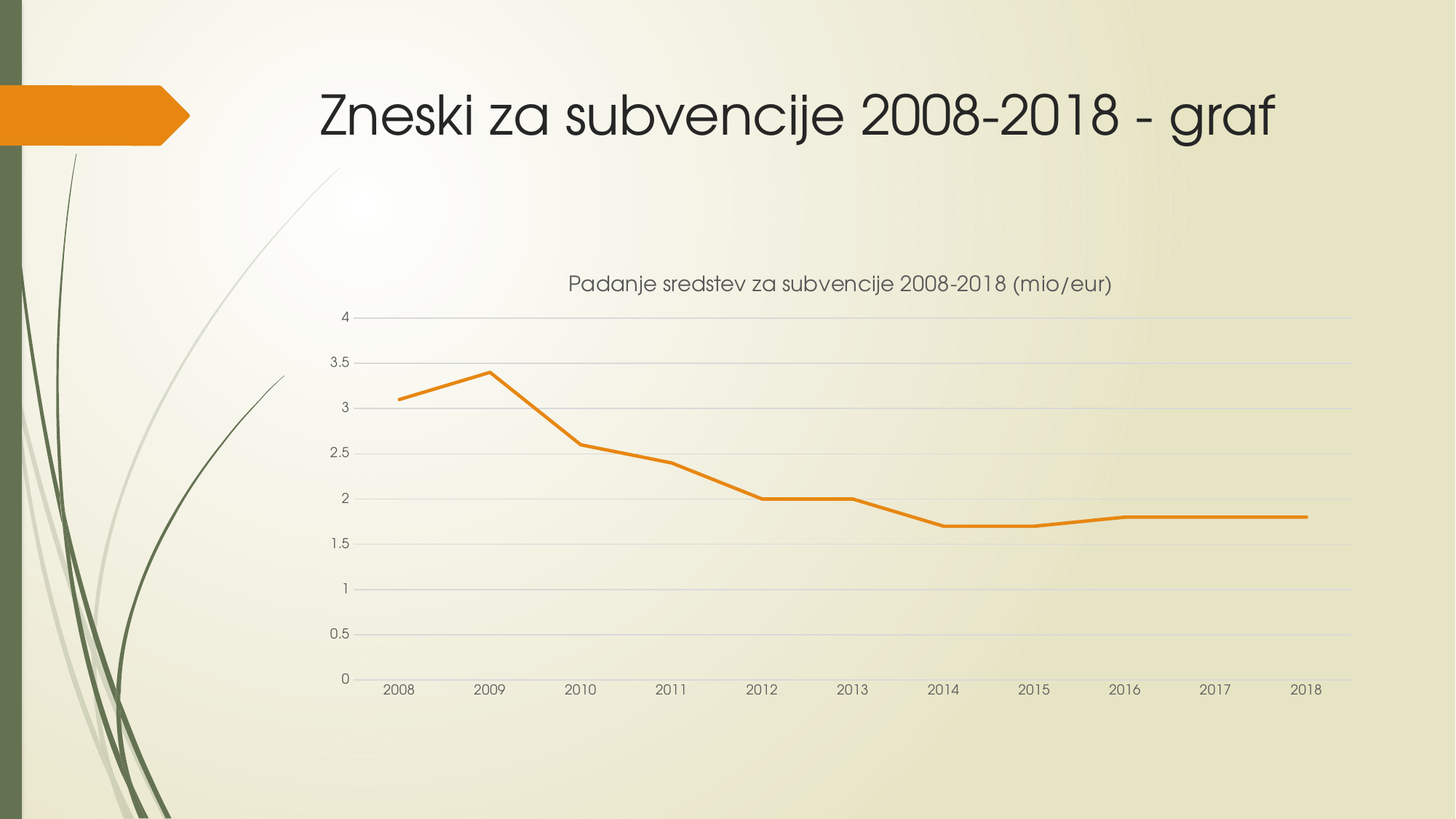

# Zneski za subvencije 2008-2018 - graf

### Chart: Padanje sredstev za subvencije 2008-2018 (mio/eur)

| Category |  |
|---|---|
| 2008 | 3.1 |
| 2009 | 3.4 |
| 2010 | 2.6 |
| 2011 | 2.4 |
| 2012 | 2.0 |
| 2013 | 2.0 |
| 2014 | 1.7 |
| 2015 | 1.7 |
| 2016 | 1.8 |
| 2017 | 1.8 |
| 2018 | 1.8 |